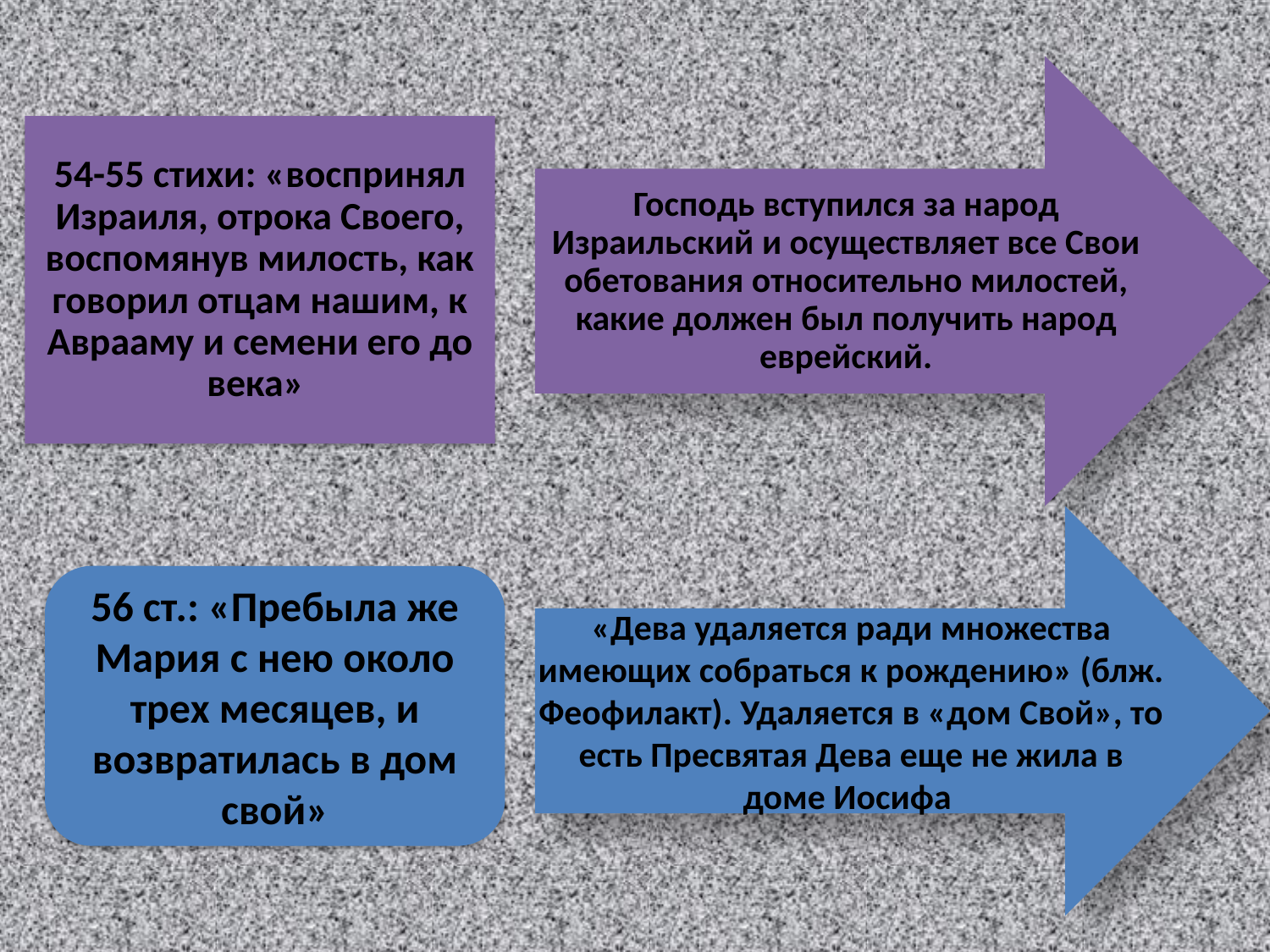

Господь вступился за народ Израильский и осуществляет все Свои обетования относительно милостей, какие должен был получить народ еврейский.
54-55 стихи: «воспринял Израиля, отрока Своего, воспомянув милость, как говорил отцам нашим, к Аврааму и семени его до века»
«Дева удаляется ради множества имеющих собраться к рождению» (блж. Феофилакт). Удаляется в «дом Свой», то есть Пресвятая Дева еще не жила в доме Иосифа
56 ст.: «Пребыла же Мария с нею около трех месяцев, и возвратилась в дом свой»